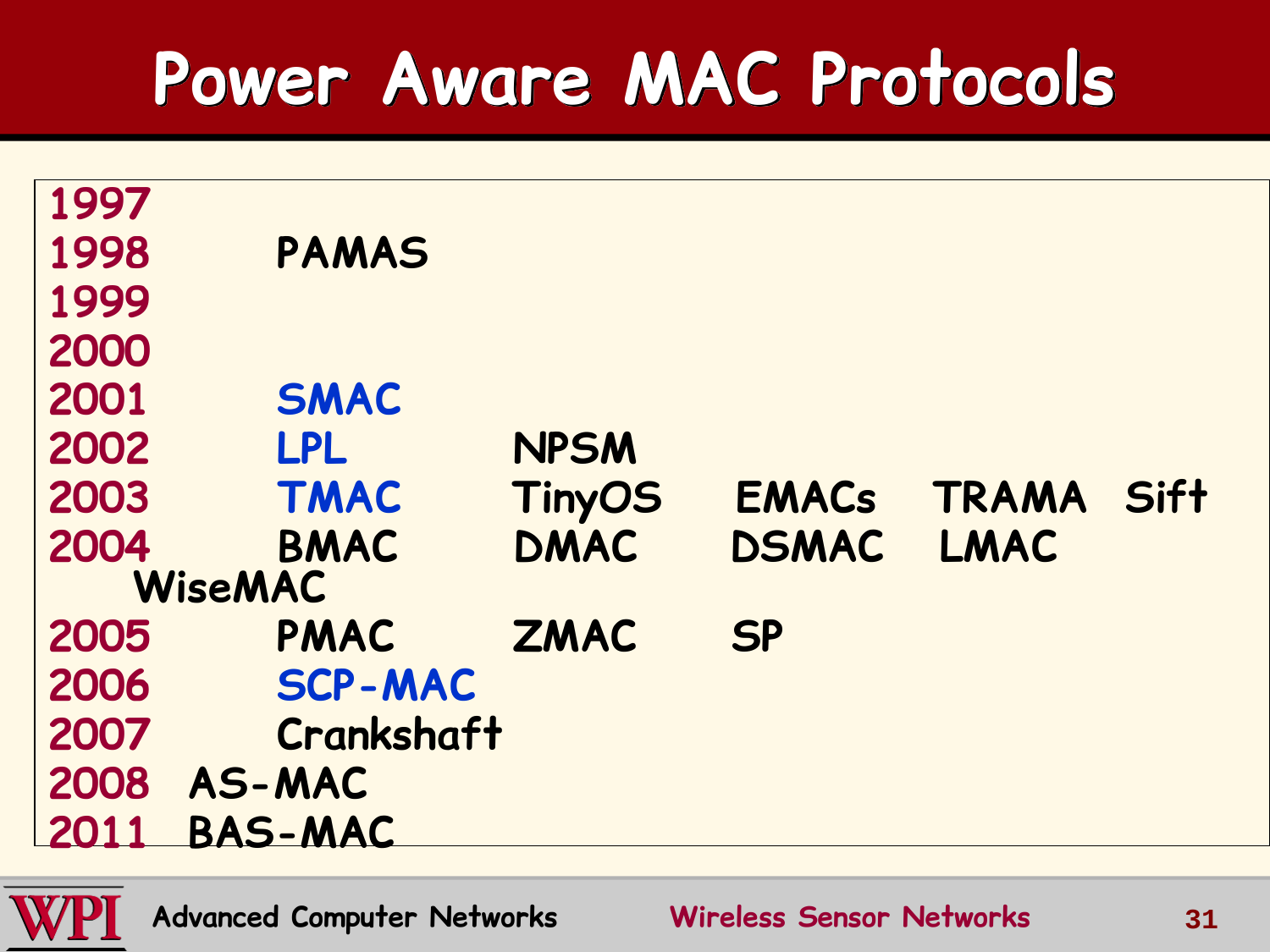

# Power Aware MAC Protocols
1997
1998	 PAMAS
1999
2000
2001	 SMAC
2002	 LPL 		NPSM
2003	 TMAC      TinyOS    EMACs   TRAMA  Sift
2004	 BMAC 	DMAC     DSMAC   LMAC   WiseMAC
2005	 PMAC 	ZMAC	     SP
2006	 SCP-MAC
2007	 Crankshaft
2008  AS-MAC
2011  BAS-MAC

Advanced Computer Networks         Wireless Sensor Networks
31